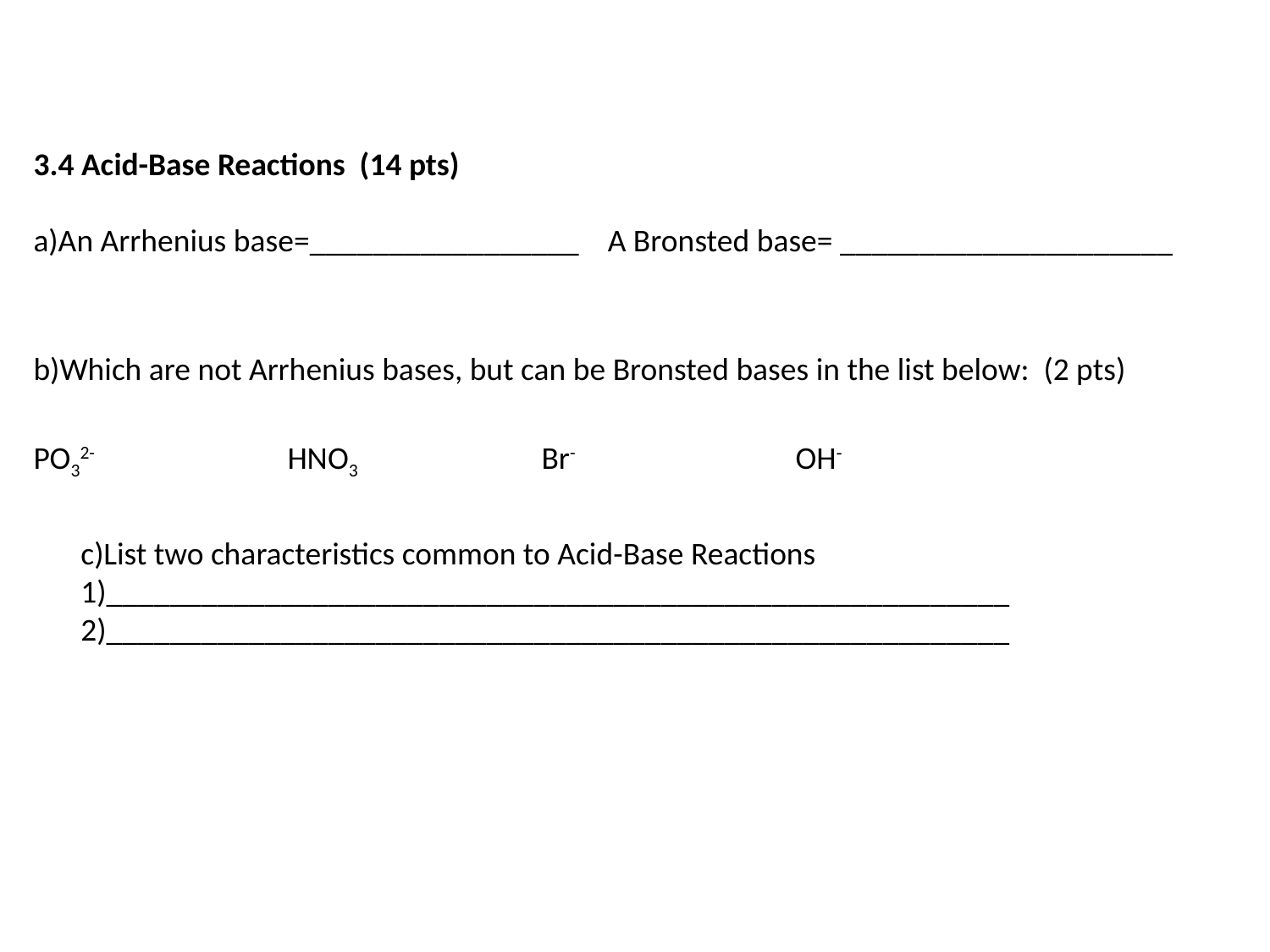

3.4 Acid-Base Reactions  (14 pts)

a)An Arrhenius base=_________________    A Bronsted base= _____________________
b)Which are not Arrhenius bases, but can be Bronsted bases in the list below:  (2 pts)

PO32-		HNO3		Br-		OH‑
c)List two characteristics common to Acid-Base Reactions
1)_________________________________________________________
2)_________________________________________________________